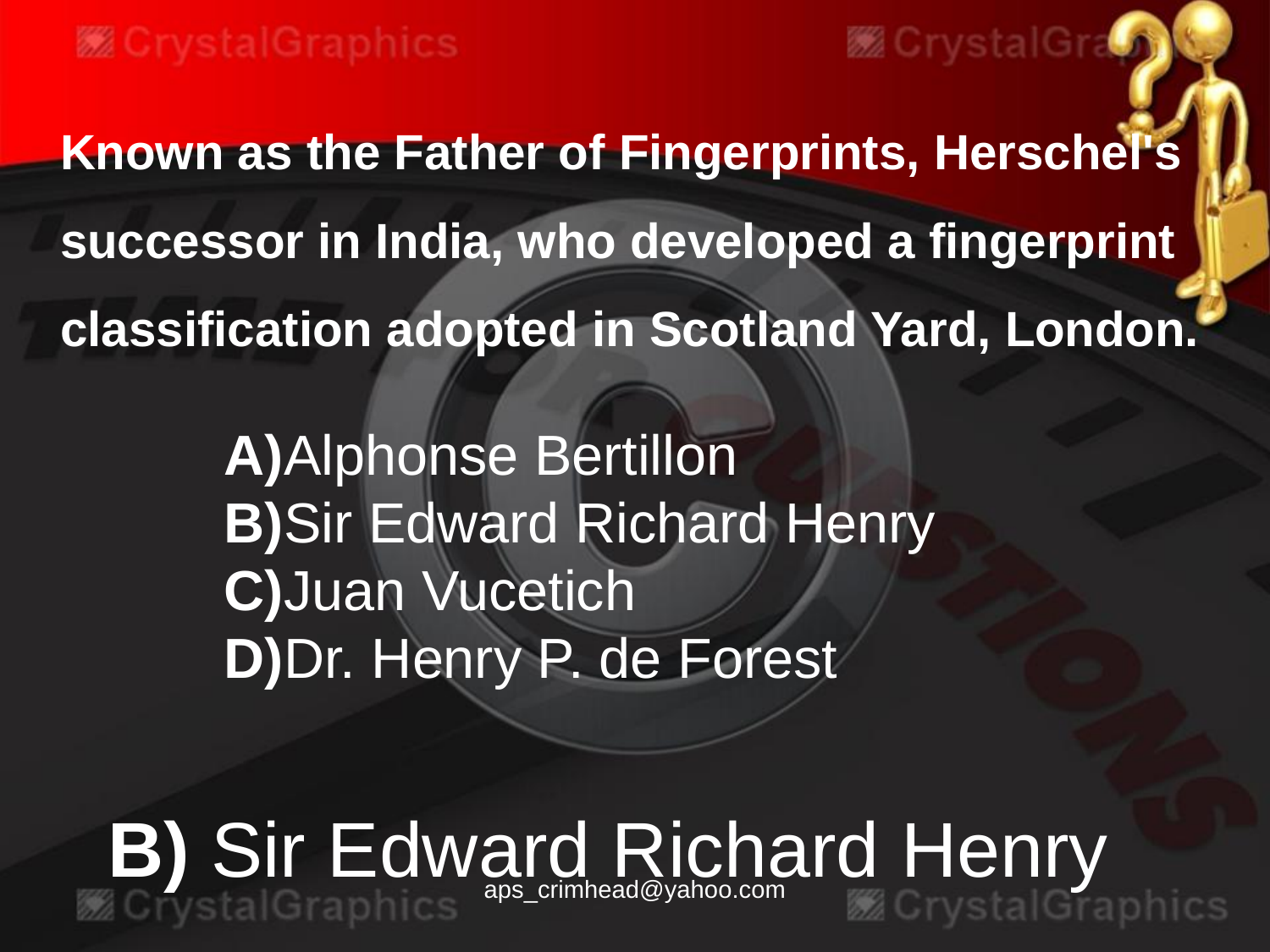

Known as the Father of Fingerprints, Herschel's successor in India, who developed a fingerprint classification adopted in Scotland Yard, London.
A)Alphonse Bertillon
B)Sir Edward Richard Henry
C)Juan Vucetich
D)Dr. Henry P. de Forest
B) Sir Edward Richard Henry
aps_crimhead@yahoo.com